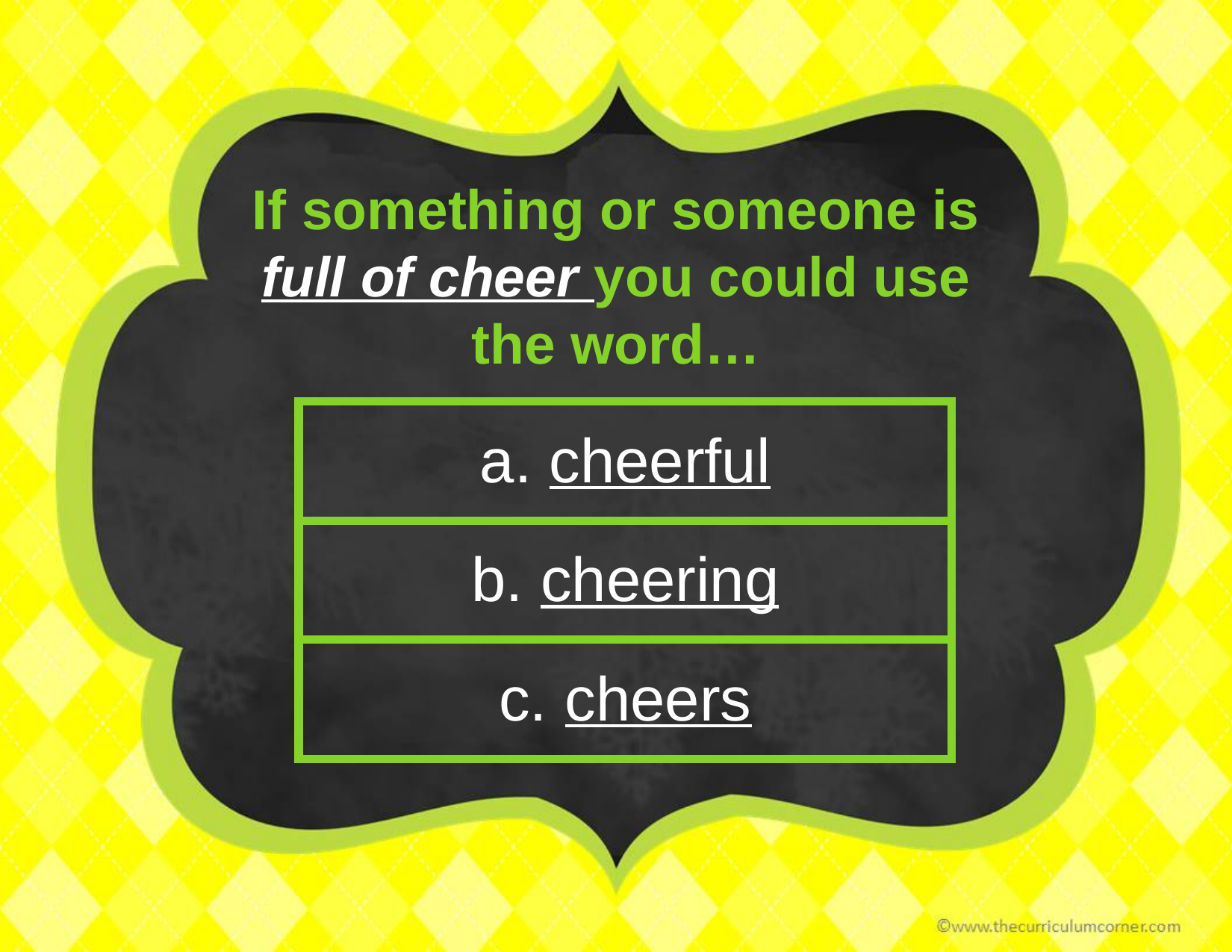

If something or someone is full of cheer you could use the word…

| a. cheerful |
| --- |
| b. cheering |
| c. cheers |